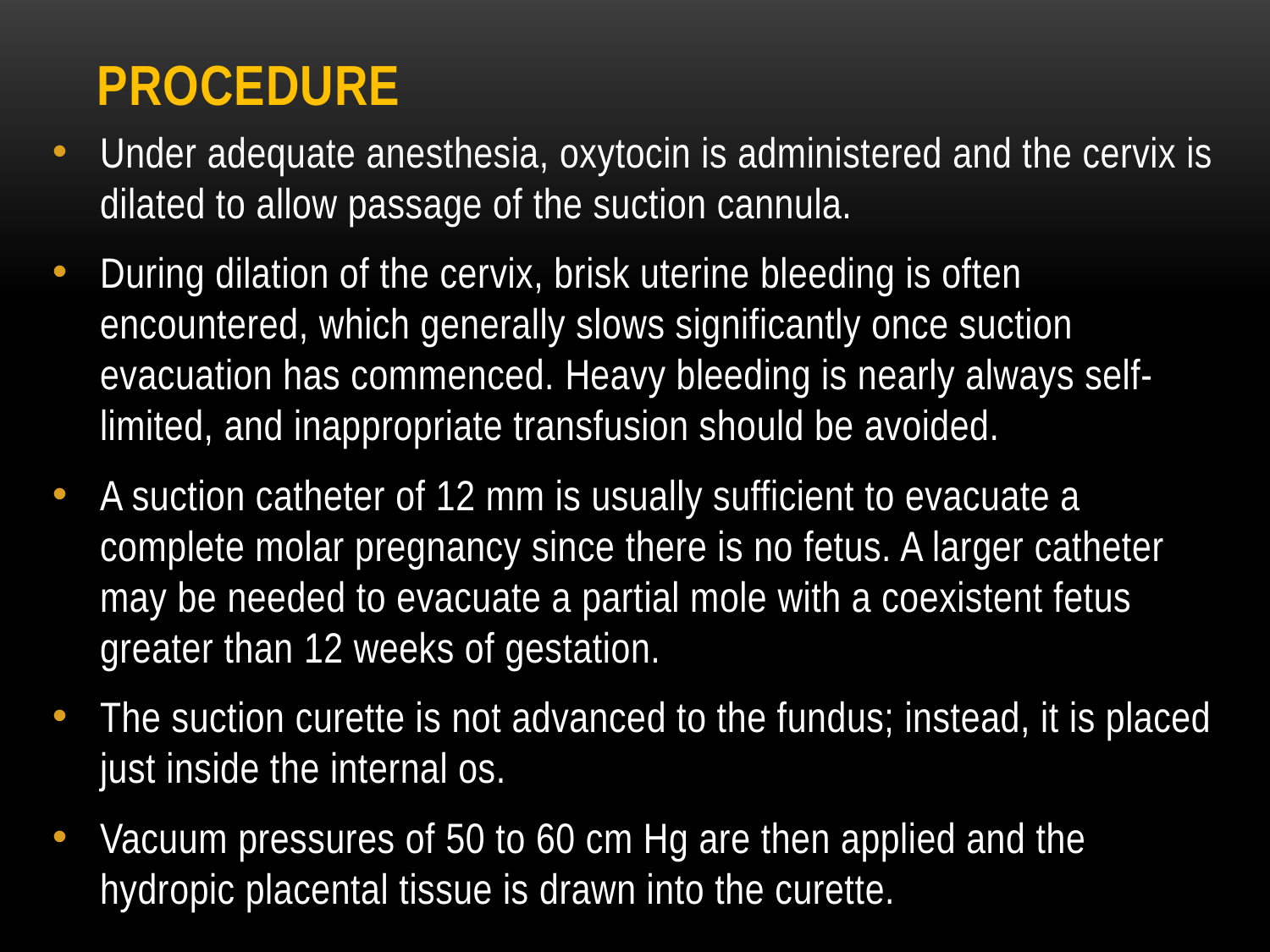

# Procedure
Under adequate anesthesia, oxytocin is administered and the cervix is dilated to allow passage of the suction cannula.
During dilation of the cervix, brisk uterine bleeding is often encountered, which generally slows significantly once suction evacuation has commenced. Heavy bleeding is nearly always self-limited, and inappropriate transfusion should be avoided.
A suction catheter of 12 mm is usually sufficient to evacuate a complete molar pregnancy since there is no fetus. A larger catheter may be needed to evacuate a partial mole with a coexistent fetus greater than 12 weeks of gestation.
The suction curette is not advanced to the fundus; instead, it is placed just inside the internal os.
Vacuum pressures of 50 to 60 cm Hg are then applied and the hydropic placental tissue is drawn into the curette.